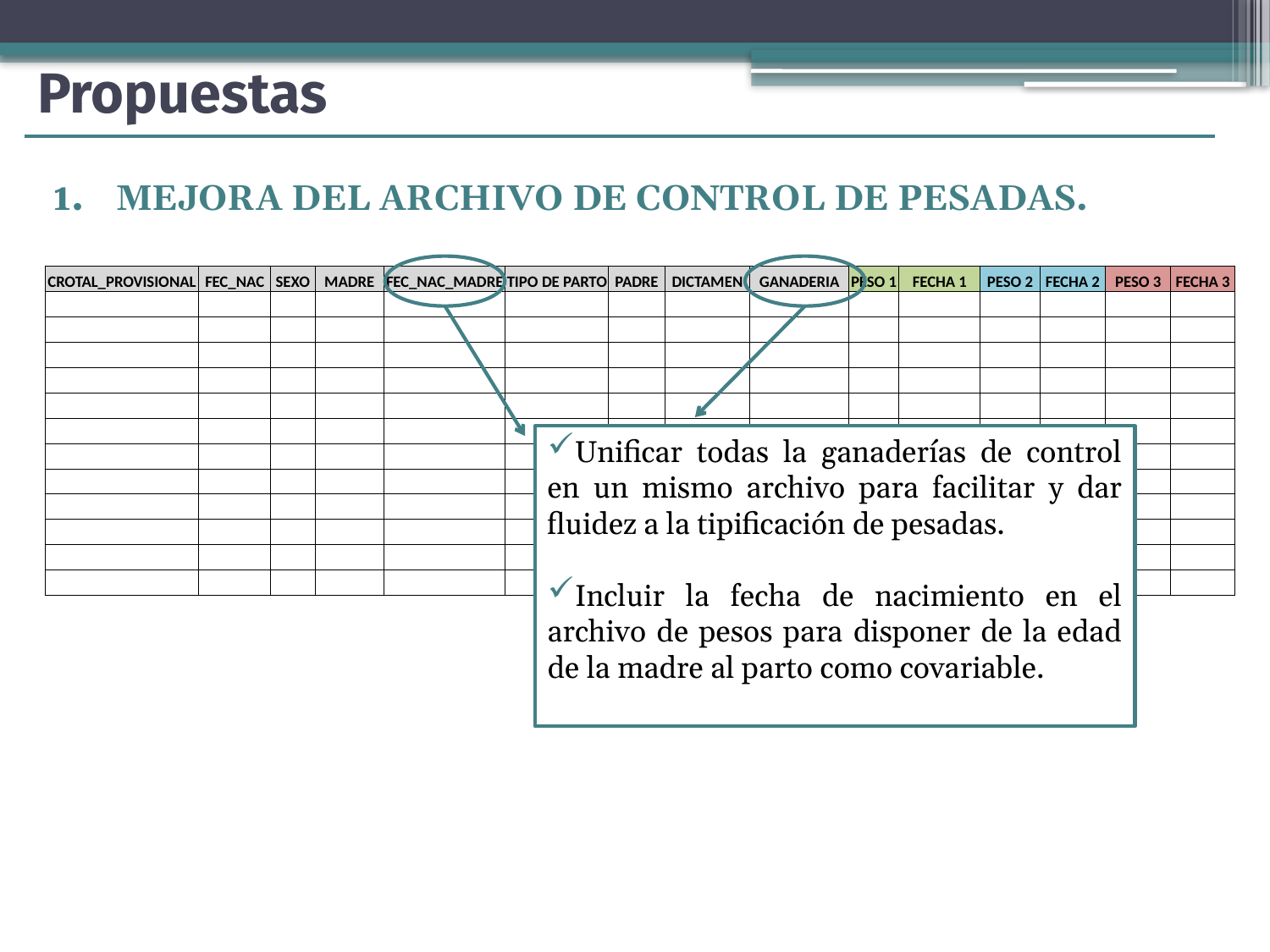

# Propuestas

MEJORA DEL ARCHIVO DE CONTROL DE PESADAS.

| CROTAL\_PROVISIONAL | FEC\_NAC | SEXO | MADRE | FEC\_NAC\_MADRE | TIPO DE PARTO | PADRE | DICTAMEN | GANADERIA | PESO 1 | FECHA 1 | PESO 2 | FECHA 2 | PESO 3 | FECHA 3 |
| --- | --- | --- | --- | --- | --- | --- | --- | --- | --- | --- | --- | --- | --- | --- |
|  |  |  |  |  |  |  |  |  |  |  |  |  |  |  |
|  |  |  |  |  |  |  |  |  |  |  |  |  |  |  |
|  |  |  |  |  |  |  |  |  |  |  |  |  |  |  |
|  |  |  |  |  |  |  |  |  |  |  |  |  |  |  |
|  |  |  |  |  |  |  |  |  |  |  |  |  |  |  |
|  |  |  |  |  |  |  |  |  |  |  |  |  |  |  |
|  |  |  |  |  |  |  |  |  |  |  |  |  |  |  |
|  |  |  |  |  |  |  |  |  |  |  |  |  |  |  |
|  |  |  |  |  |  |  |  |  |  |  |  |  |  |  |
|  |  |  |  |  |  |  |  |  |  |  |  |  |  |  |
|  |  |  |  |  |  |  |  |  |  |  |  |  |  |  |
|  |  |  |  |  |  |  |  |  |  |  |  |  |  |  |
Unificar todas la ganaderías de control en un mismo archivo para facilitar y dar fluidez a la tipificación de pesadas.

Incluir la fecha de nacimiento en el archivo de pesos para disponer de la edad de la madre al parto como covariable.